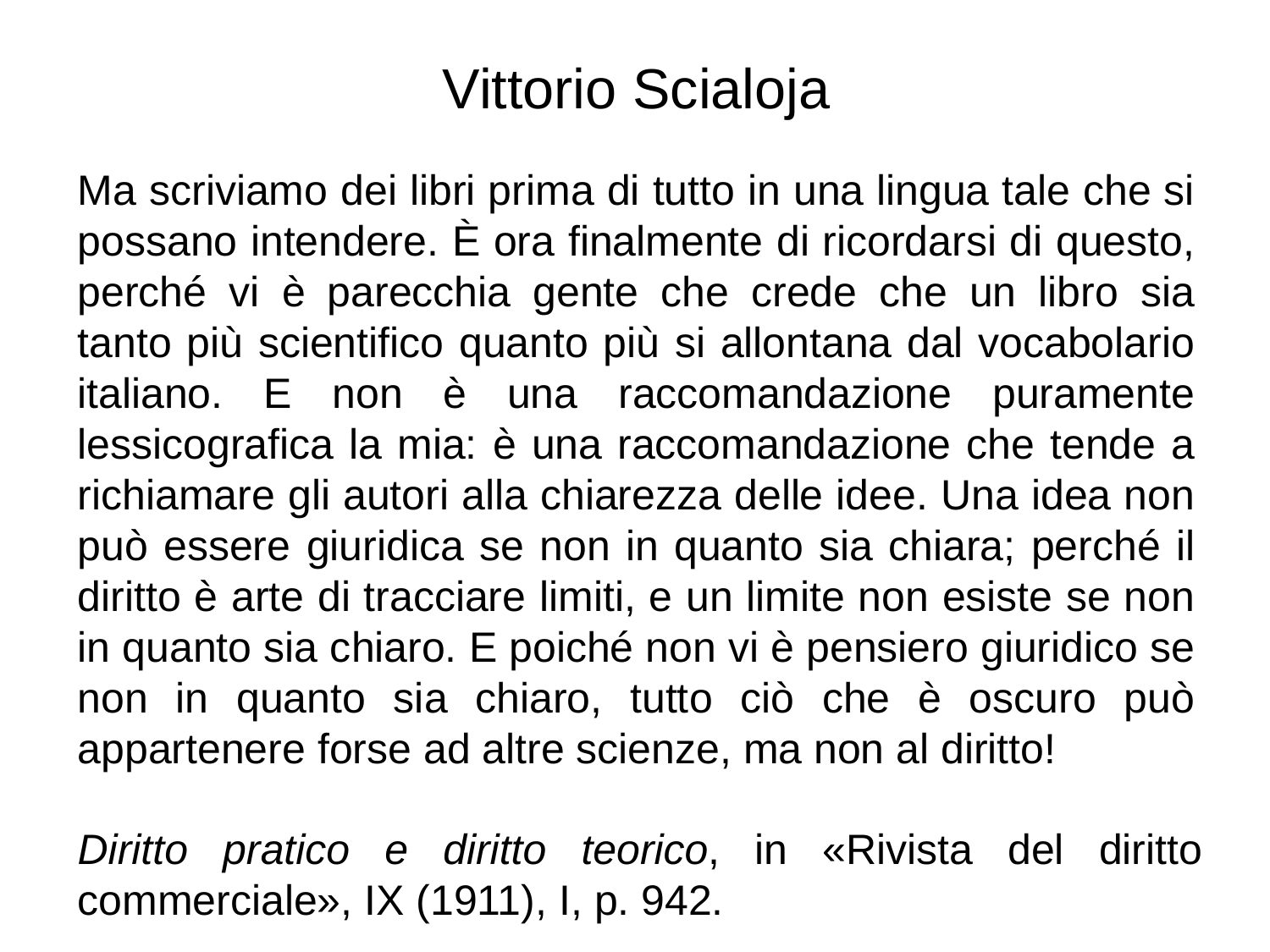

# Vittorio Scialoja
Ma scriviamo dei libri prima di tutto in una lingua tale che si possano intendere. È ora finalmente di ricordarsi di questo, perché vi è parecchia gente che crede che un libro sia tanto più scientifico quanto più si allontana dal vocabolario italiano. E non è una raccomandazione puramente lessicografica la mia: è una raccomandazione che tende a richiamare gli autori alla chiarezza delle idee. Una idea non può essere giuridica se non in quanto sia chiara; perché il diritto è arte di tracciare limiti, e un limite non esiste se non in quanto sia chiaro. E poiché non vi è pensiero giuridico se non in quanto sia chiaro, tutto ciò che è oscuro può appartenere forse ad altre scienze, ma non al diritto!
Diritto pratico e diritto teorico, in «Rivista del diritto commerciale», IX (1911), I, p. 942.